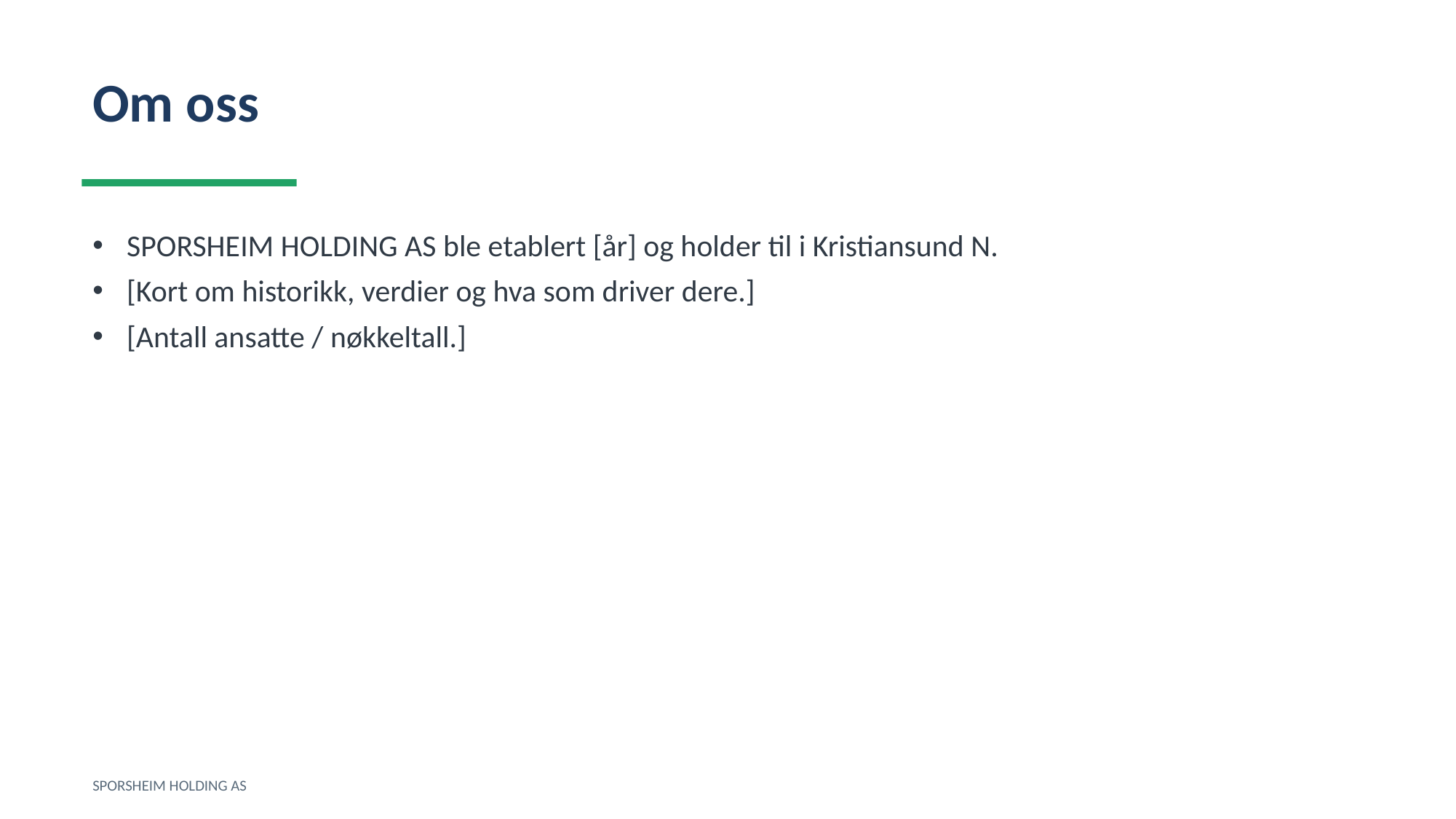

Om oss

SPORSHEIM HOLDING AS ble etablert [år] og holder til i Kristiansund N.
[Kort om historikk, verdier og hva som driver dere.]
[Antall ansatte / nøkkeltall.]
SPORSHEIM HOLDING AS